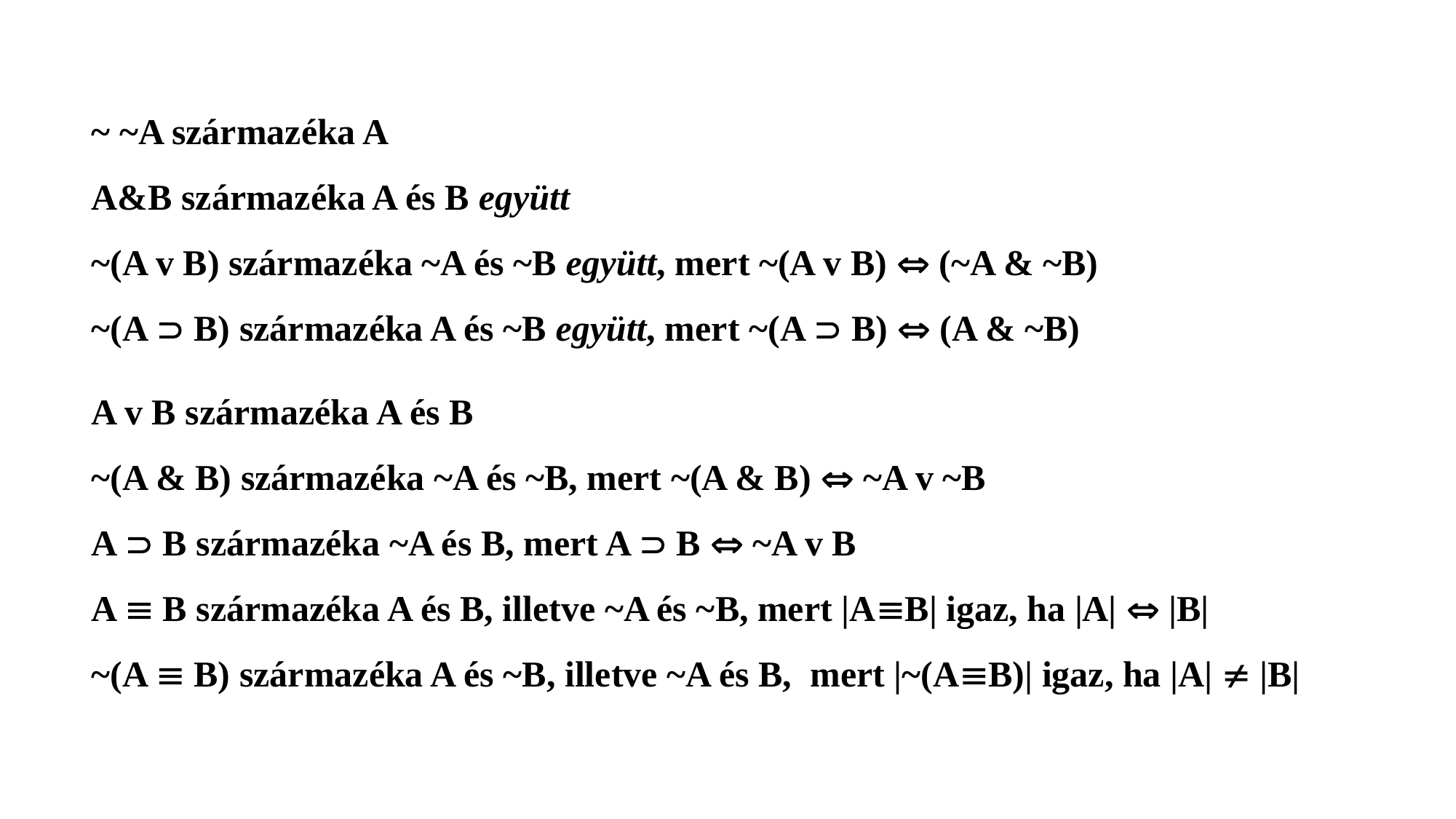

~ ~A származéka A
A&B származéka A és B együtt
~(A v B) származéka ~A és ~B együtt, mert ~(A v B) ⇔ (~A & ~B)
~(A ⊃ B) származéka A és ~B együtt, mert ~(A ⊃ B) ⇔ (A & ~B)
A v B származéka A és B
~(A & B) származéka ~A és ~B, mert ~(A & B) ⇔ ~A v ~B
A ⊃ B származéka ~A és B, mert A ⊃ B ⇔ ~A v B
A ≡ B származéka A és B, illetve ~A és ~B, mert |A≡B| igaz, ha |A| ⇔ |B|
~(A ≡ B) származéka A és ~B, illetve ~A és B,  mert |~(A≡B)| igaz, ha |A| ≠ |B|